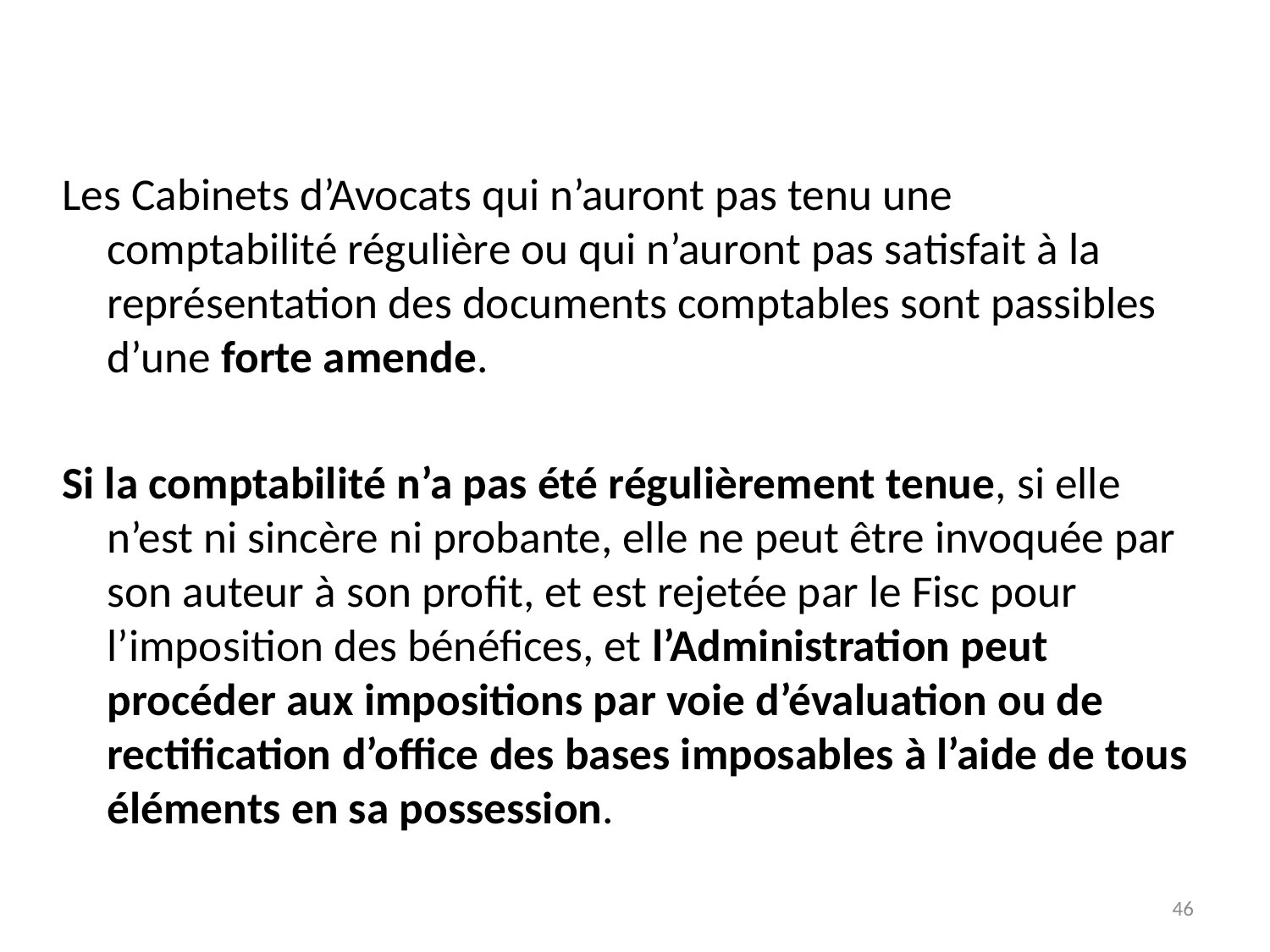

Les Cabinets d’Avocats qui n’auront pas tenu une comptabilité régulière ou qui n’auront pas satisfait à la représentation des documents comptables sont passibles d’une forte amende.

Si la comptabilité n’a pas été régulièrement tenue, si elle n’est ni sincère ni probante, elle ne peut être invoquée par son auteur à son profit, et est rejetée par le Fisc pour l’imposition des bénéfices, et l’Administration peut procéder aux impositions par voie d’évaluation ou de rectification d’office des bases imposables à l’aide de tous éléments en sa possession.

46